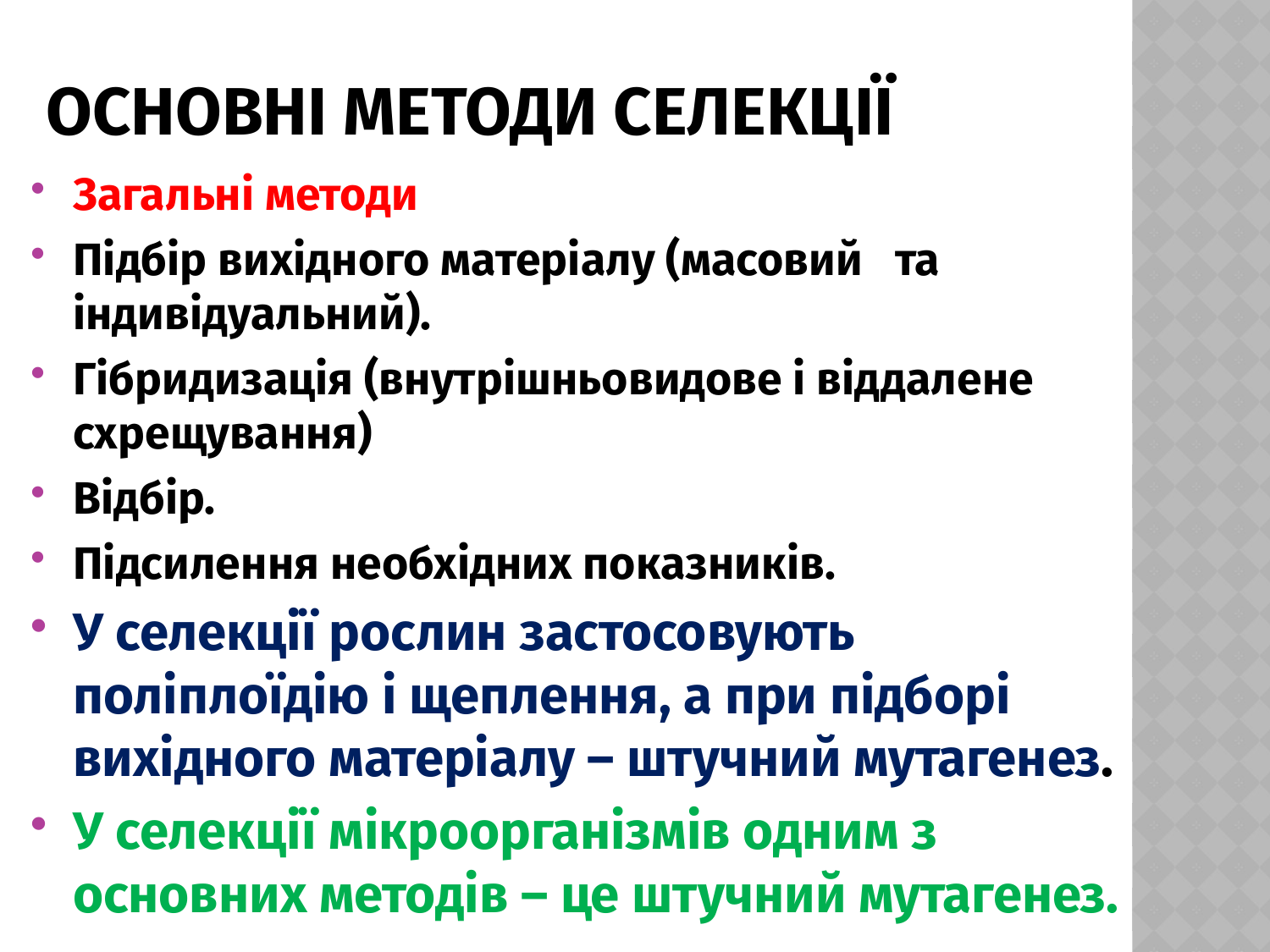

# Основні методи селекції
Загальні методи
Підбір вихідного матеріалу (масовий   та індивідуальний).
Гібридизація (внутрішньовидове і віддалене схрещування)
Відбір.
Підсилення необхідних показників.
У селекції рослин застосовують поліплоїдію і щеплення, а при підборі вихідного матеріалу – штучний мутагенез.
У селекції мікроорганізмів одним з основних методів – це штучний мутагенез.